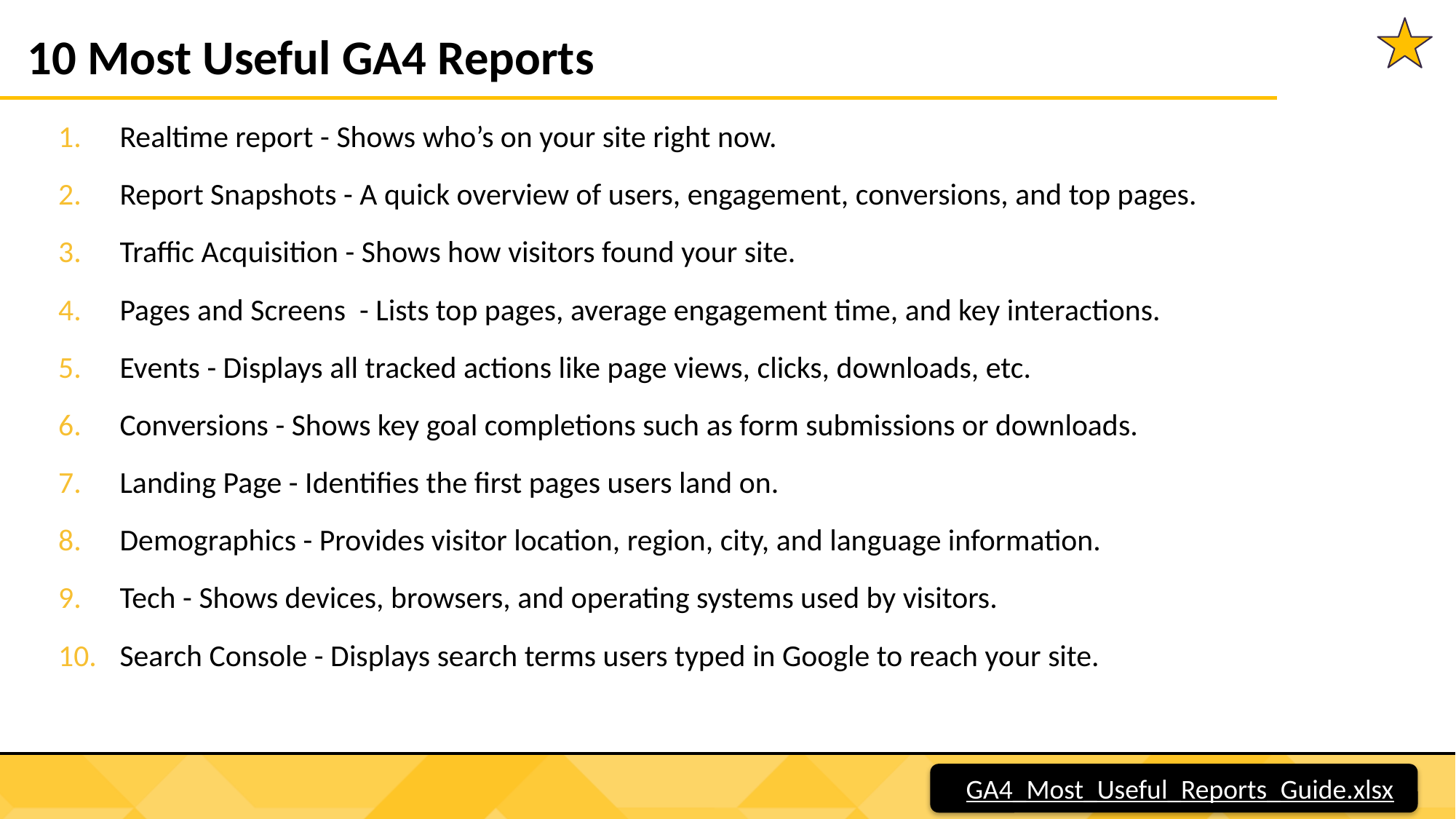

# 10 Most Useful GA4 Reports

Realtime report - Shows who’s on your site right now.
Report Snapshots - A quick overview of users, engagement, conversions, and top pages.
Traffic Acquisition - Shows how visitors found your site.
Pages and Screens  - Lists top pages, average engagement time, and key interactions.
Events - Displays all tracked actions like page views, clicks, downloads, etc.
Conversions - Shows key goal completions such as form submissions or downloads.
Landing Page - Identifies the first pages users land on.
Demographics - Provides visitor location, region, city, and language information.
Tech - Shows devices, browsers, and operating systems used by visitors.
Search Console - Displays search terms users typed in Google to reach your site.

GA4_Most_Useful_Reports_Guide.xlsx